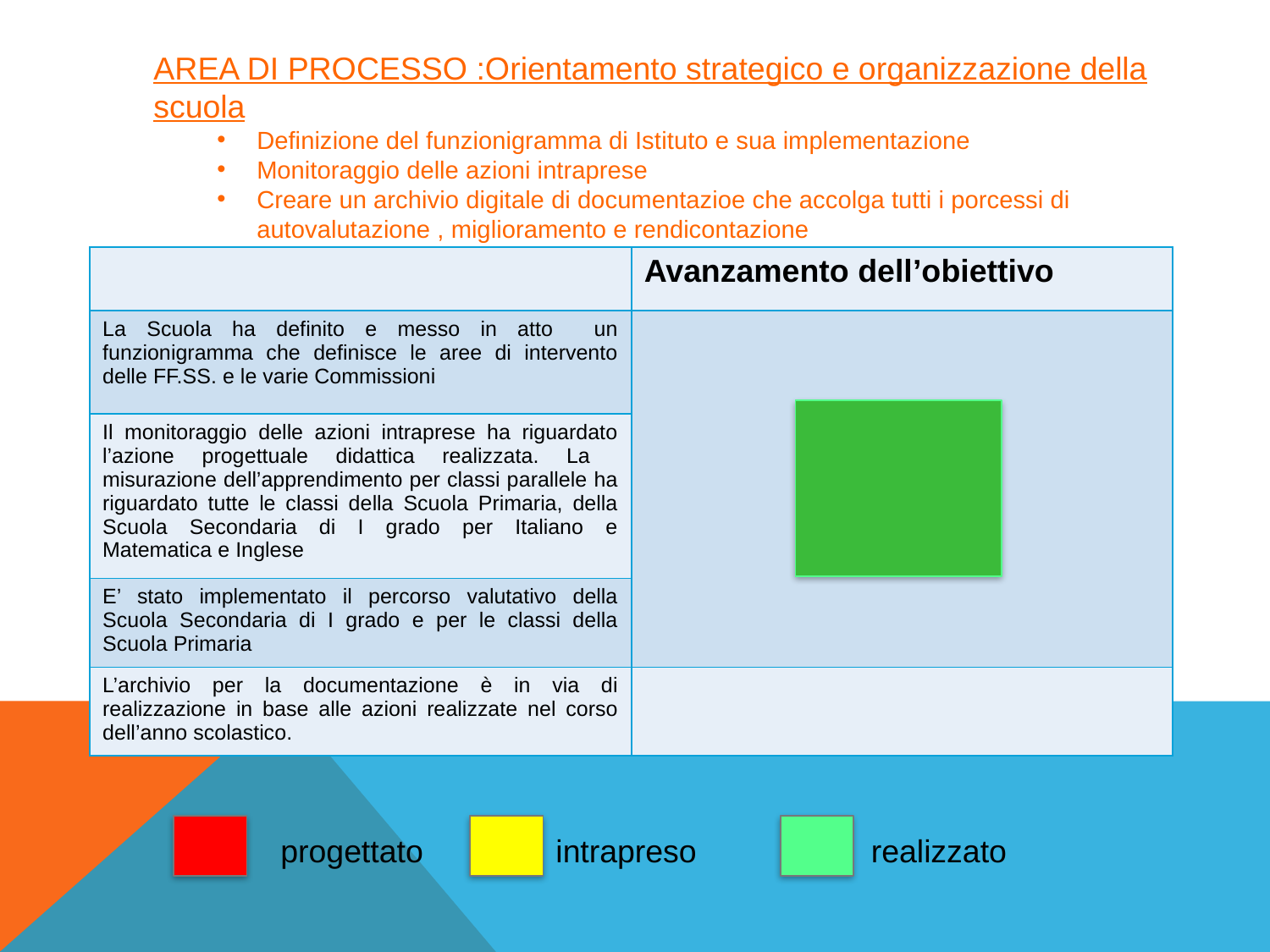

AREA DI PROCESSO :Orientamento strategico e organizzazione della scuola
Definizione del funzionigramma di Istituto e sua implementazione
Monitoraggio delle azioni intraprese
Creare un archivio digitale di documentazioe che accolga tutti i porcessi di autovalutazione , miglioramento e rendicontazione
|  | Avanzamento dell’obiettivo |
| --- | --- |
| La Scuola ha definito e messo in atto un funzionigramma che definisce le aree di intervento delle FF.SS. e le varie Commissioni |  |
| Il monitoraggio delle azioni intraprese ha riguardato l’azione progettuale didattica realizzata. La misurazione dell’apprendimento per classi parallele ha riguardato tutte le classi della Scuola Primaria, della Scuola Secondaria di I grado per Italiano e Matematica e Inglese |  |
| E’ stato implementato il percorso valutativo della Scuola Secondaria di I grado e per le classi della Scuola Primaria |  |
| L’archivio per la documentazione è in via di realizzazione in base alle azioni realizzate nel corso dell’anno scolastico. |  |

progettato
intrapreso
realizzato